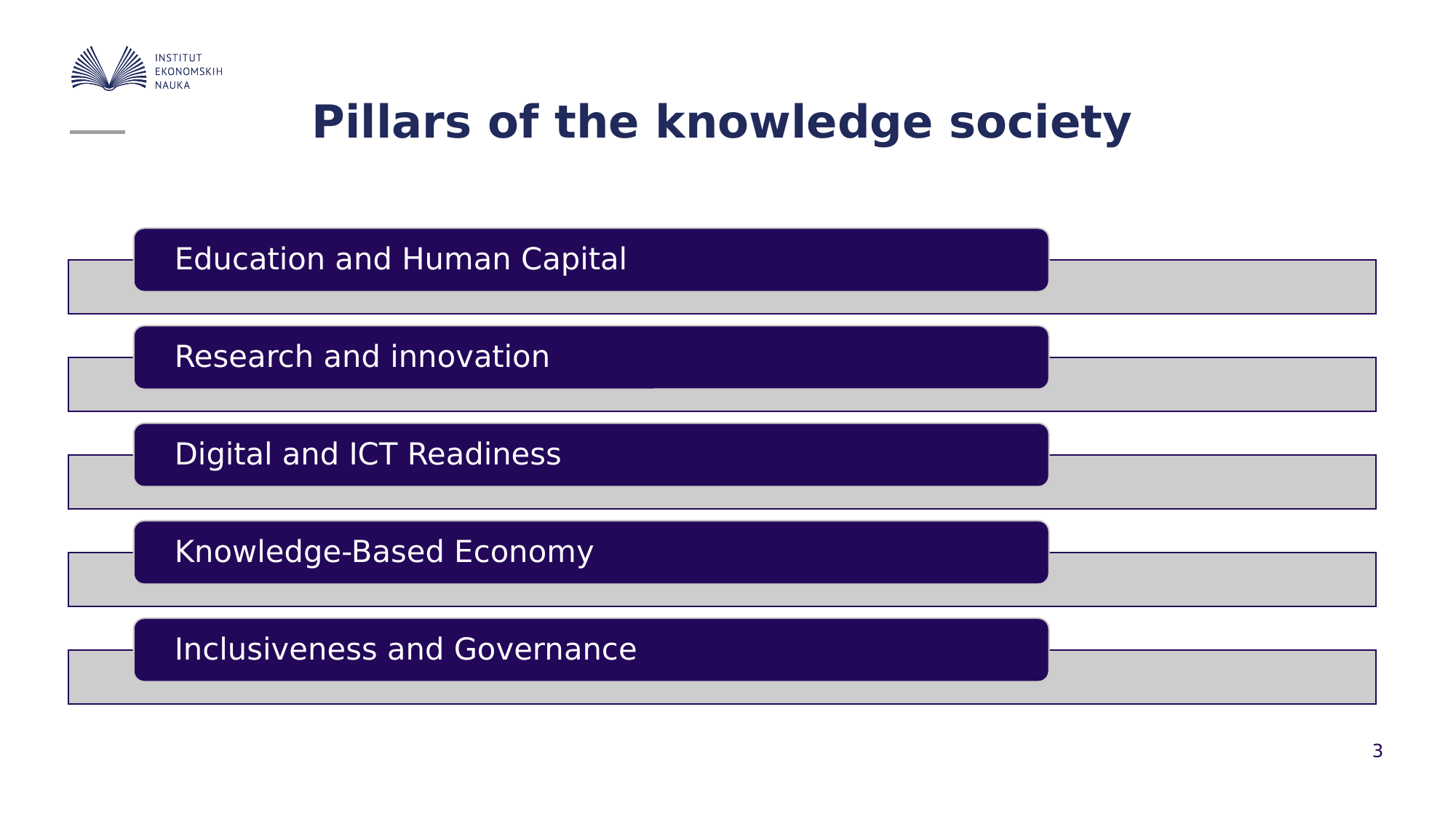

# Pillars of the knowledge society
Education and Human Capital
Research and innovation
Digital and ICT Readiness
Knowledge-Based Economy
Inclusiveness and Governance
3